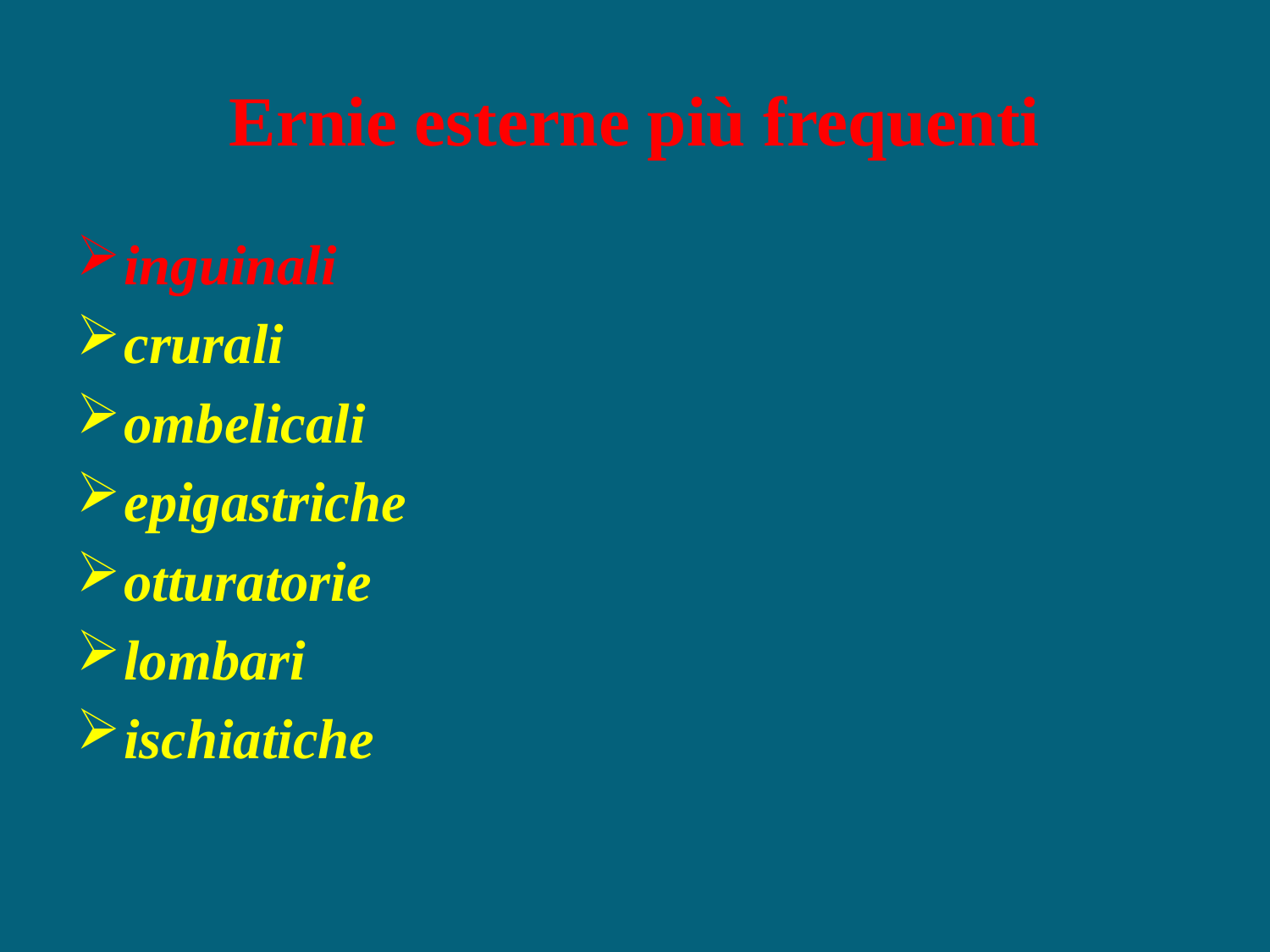

# Ernie esterne più frequenti
inguinali
crurali
ombelicali
epigastriche
otturatorie
lombari
ischiatiche